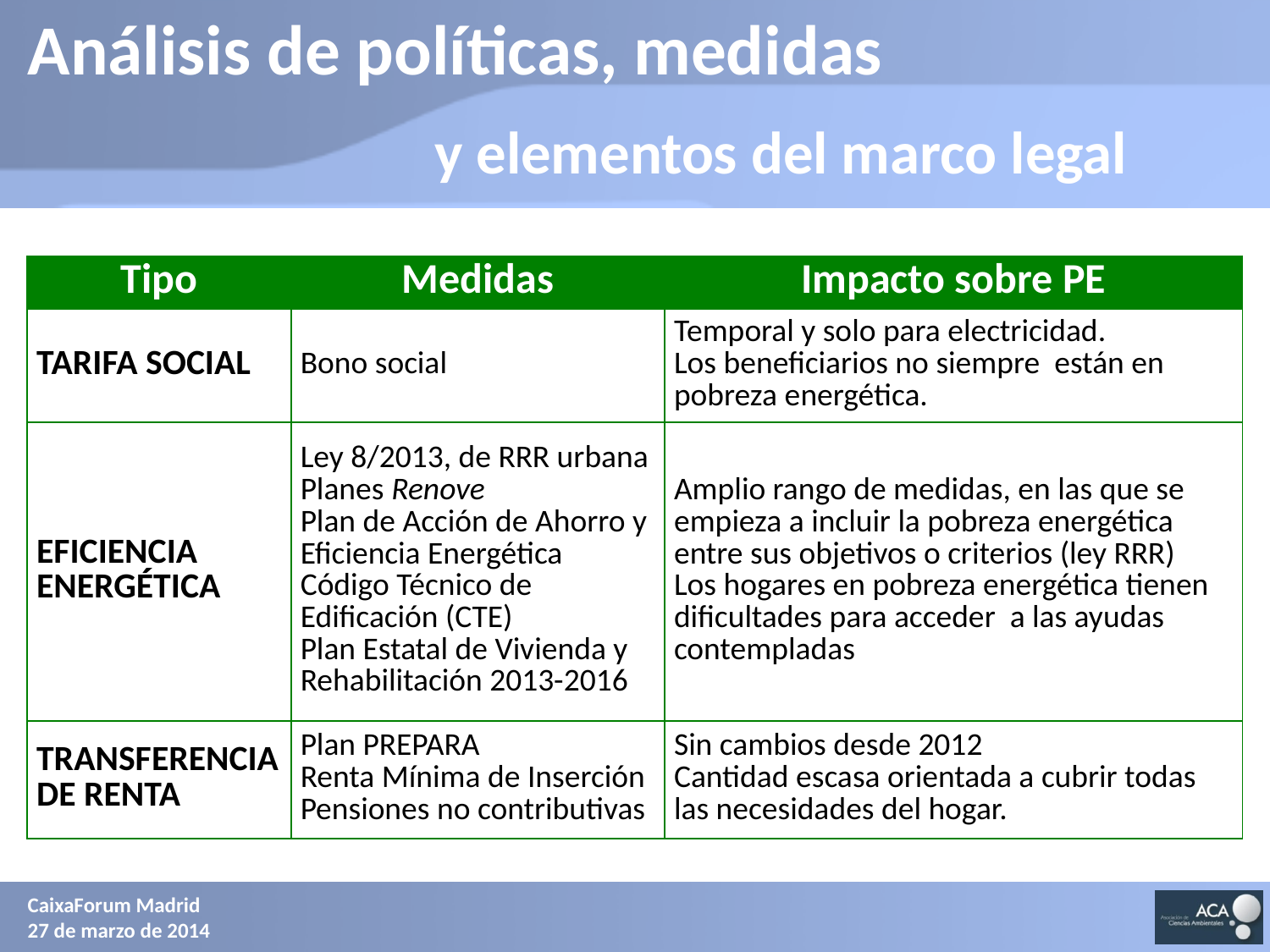

# Análisis de políticas, medidas
         	y elementos del marco legal
| Tipo | Medidas | Impacto sobre PE |
| --- | --- | --- |
| TARIFA SOCIAL | Bono social | Temporal y solo para electricidad. Los beneficiarios no siempre están en pobreza energética. |
| EFICIENCIA ENERGÉTICA | Ley 8/2013, de RRR urbana Planes Renove Plan de Acción de Ahorro y Eficiencia Energética Código Técnico de Edificación (CTE) Plan Estatal de Vivienda y Rehabilitación 2013-2016 | Amplio rango de medidas, en las que se empieza a incluir la pobreza energética entre sus objetivos o criterios (ley RRR) Los hogares en pobreza energética tienen dificultades para acceder a las ayudas contempladas |
| TRANSFERENCIA DE RENTA | Plan PREPARA Renta Mínima de Inserción Pensiones no contributivas | Sin cambios desde 2012 Cantidad escasa orientada a cubrir todas las necesidades del hogar. |
CaixaForum Madrid
27 de marzo de 2014